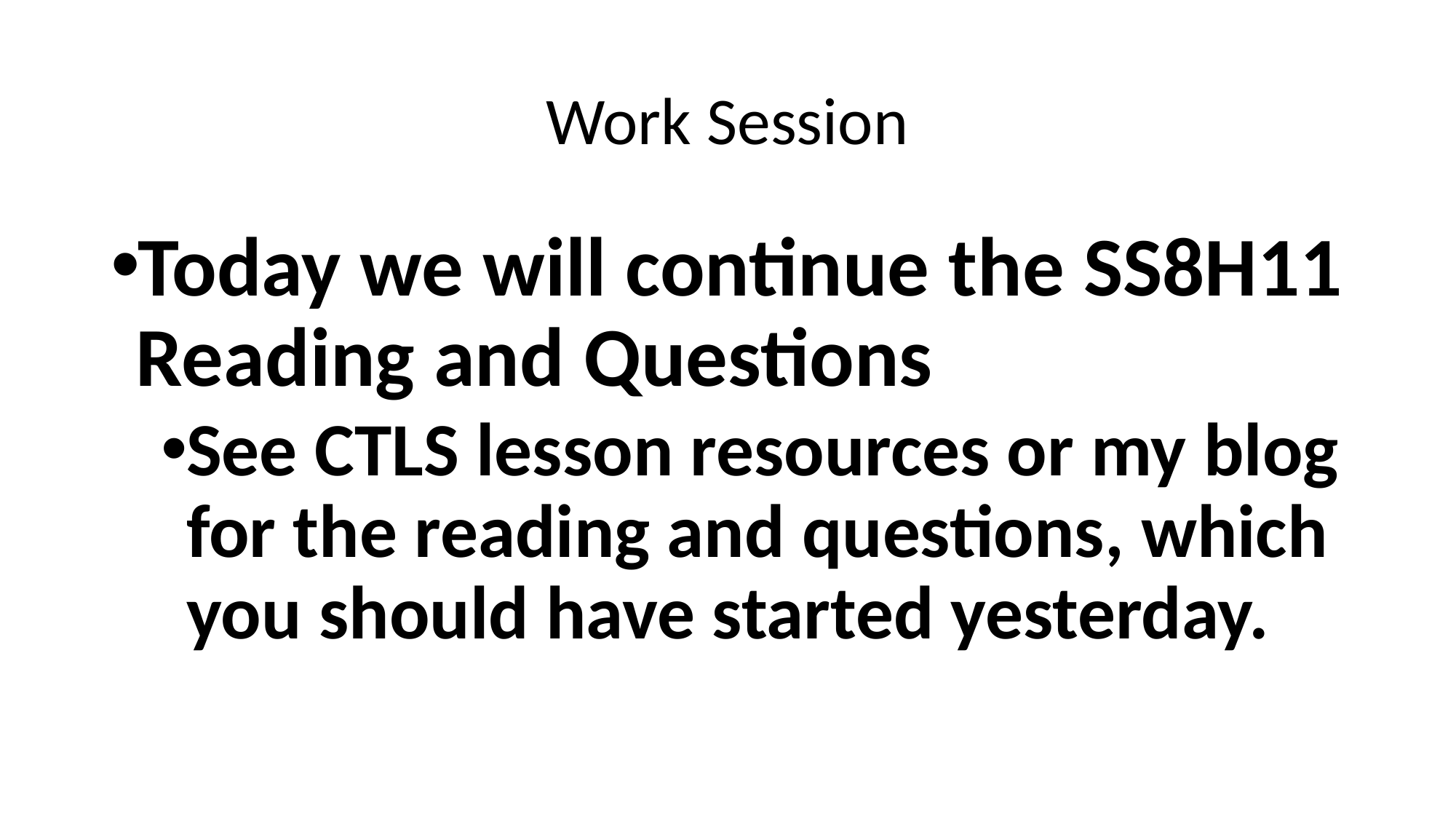

# Work Session
Today we will continue the SS8H11 Reading and Questions
See CTLS lesson resources or my blog for the reading and questions, which you should have started yesterday.